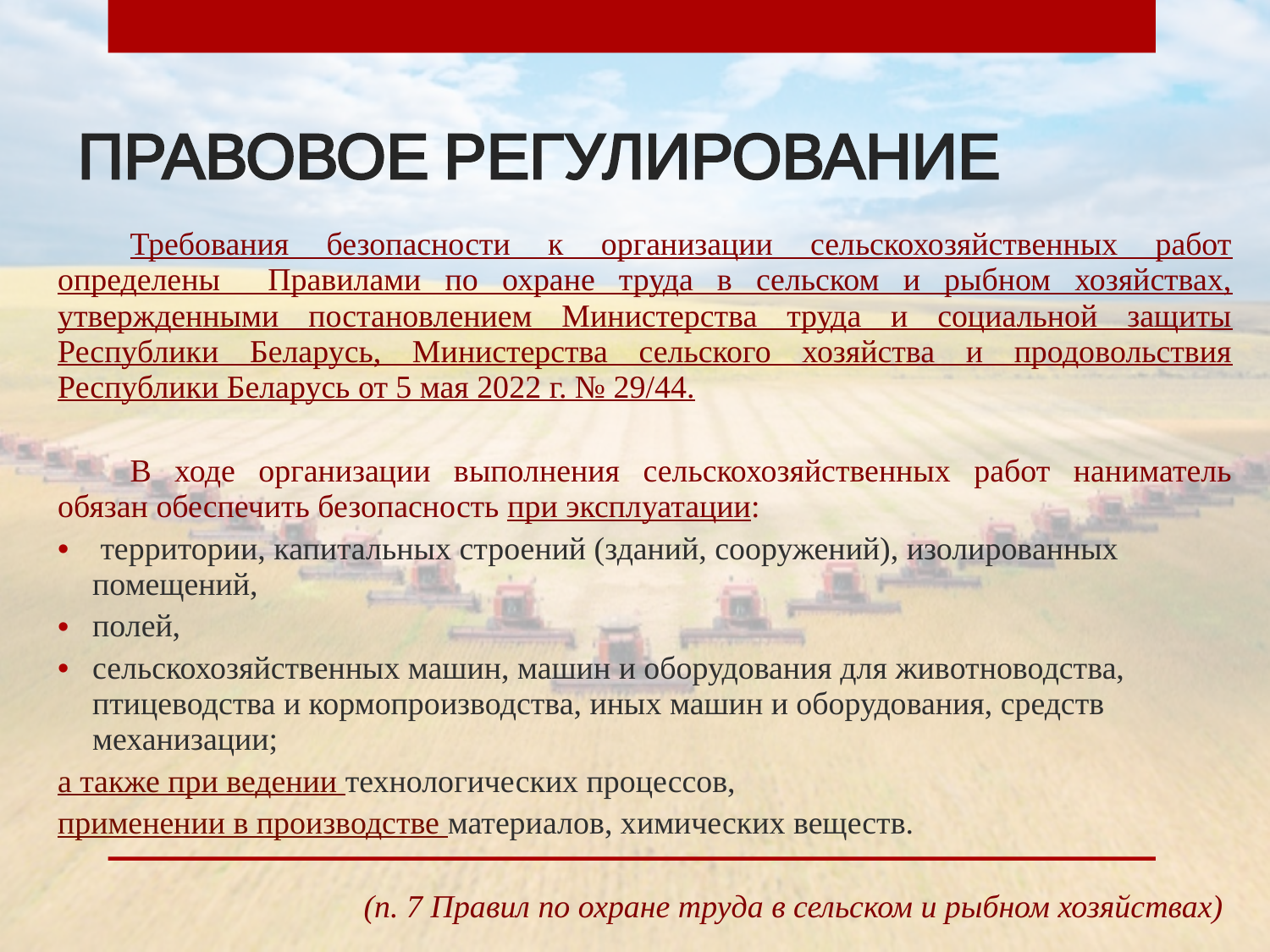

# ПРАВОВОЕ РЕГУЛИРОВАНИЕ
	Требования безопасности к организации сельскохозяйственных работ определены  Правилами по охране труда в сельском и рыбном хозяйствах, утвержденными постановлением Министерства труда и социальной защиты Республики Беларусь, Министерства сельского хозяйства и продовольствия Республики Беларусь от 5 мая 2022 г. № 29/44.

	В ходе организации выполнения сельскохозяйственных работ наниматель обязан обеспечить безопасность при эксплуатации:
 территории, капитальных строений (зданий, сооружений), изолированных помещений,
полей,
сельскохозяйственных машин, машин и оборудования для животноводства, птицеводства и кормопроизводства, иных машин и оборудования, средств механизации;
а также при ведении технологических процессов,
применении в производстве материалов, химических веществ.

(п. 7 Правил по охране труда в сельском и рыбном хозяйствах)